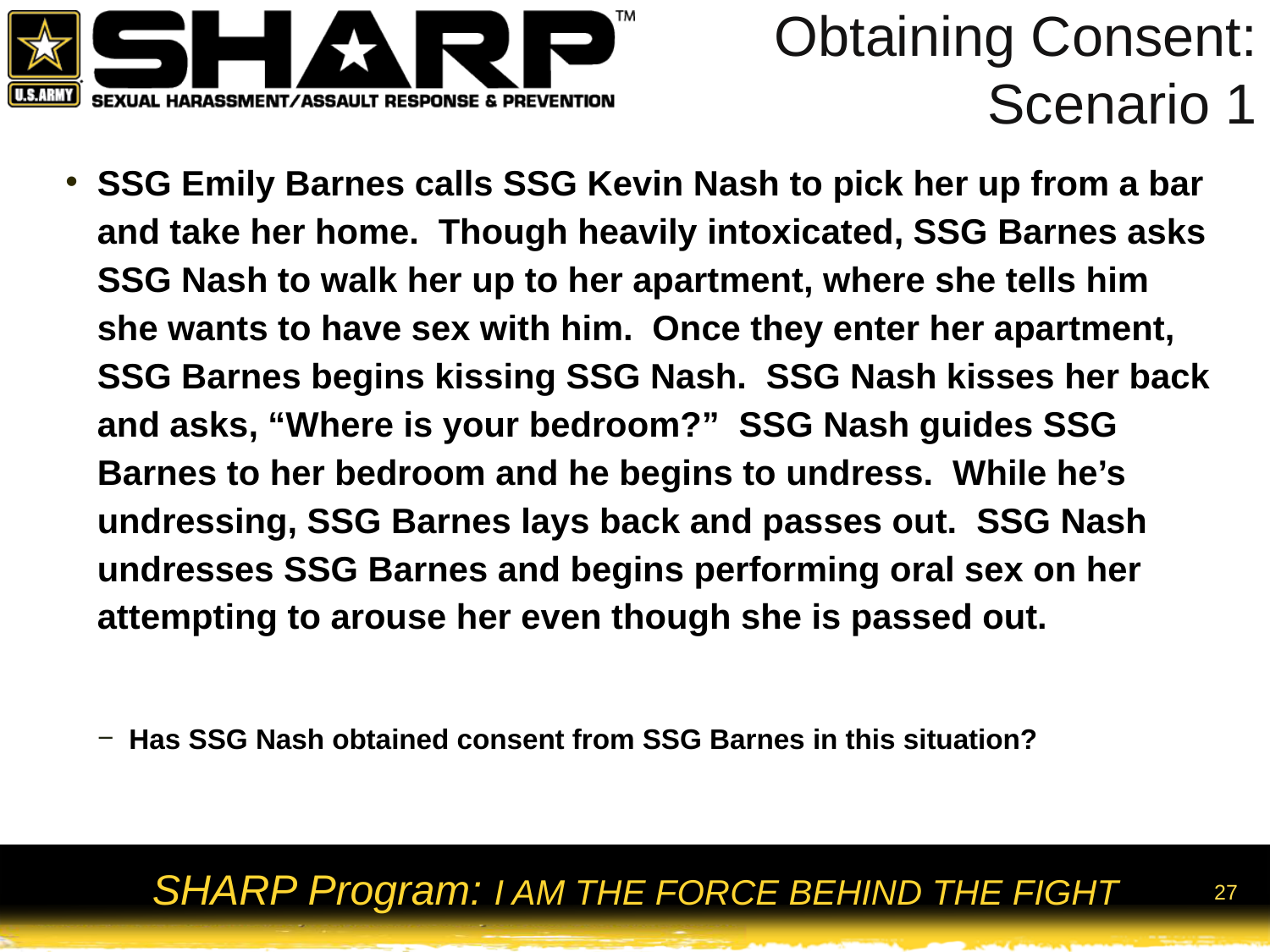

# Obtaining Consent: Scenario 1
SSG Emily Barnes calls SSG Kevin Nash to pick her up from a bar and take her home.  Though heavily intoxicated, SSG Barnes asks SSG Nash to walk her up to her apartment, where she tells him she wants to have sex with him.  Once they enter her apartment, SSG Barnes begins kissing SSG Nash.  SSG Nash kisses her back and asks, “Where is your bedroom?”  SSG Nash guides SSG Barnes to her bedroom and he begins to undress.  While he’s undressing, SSG Barnes lays back and passes out.  SSG Nash undresses SSG Barnes and begins performing oral sex on her attempting to arouse her even though she is passed out.

Has SSG Nash obtained consent from SSG Barnes in this situation?